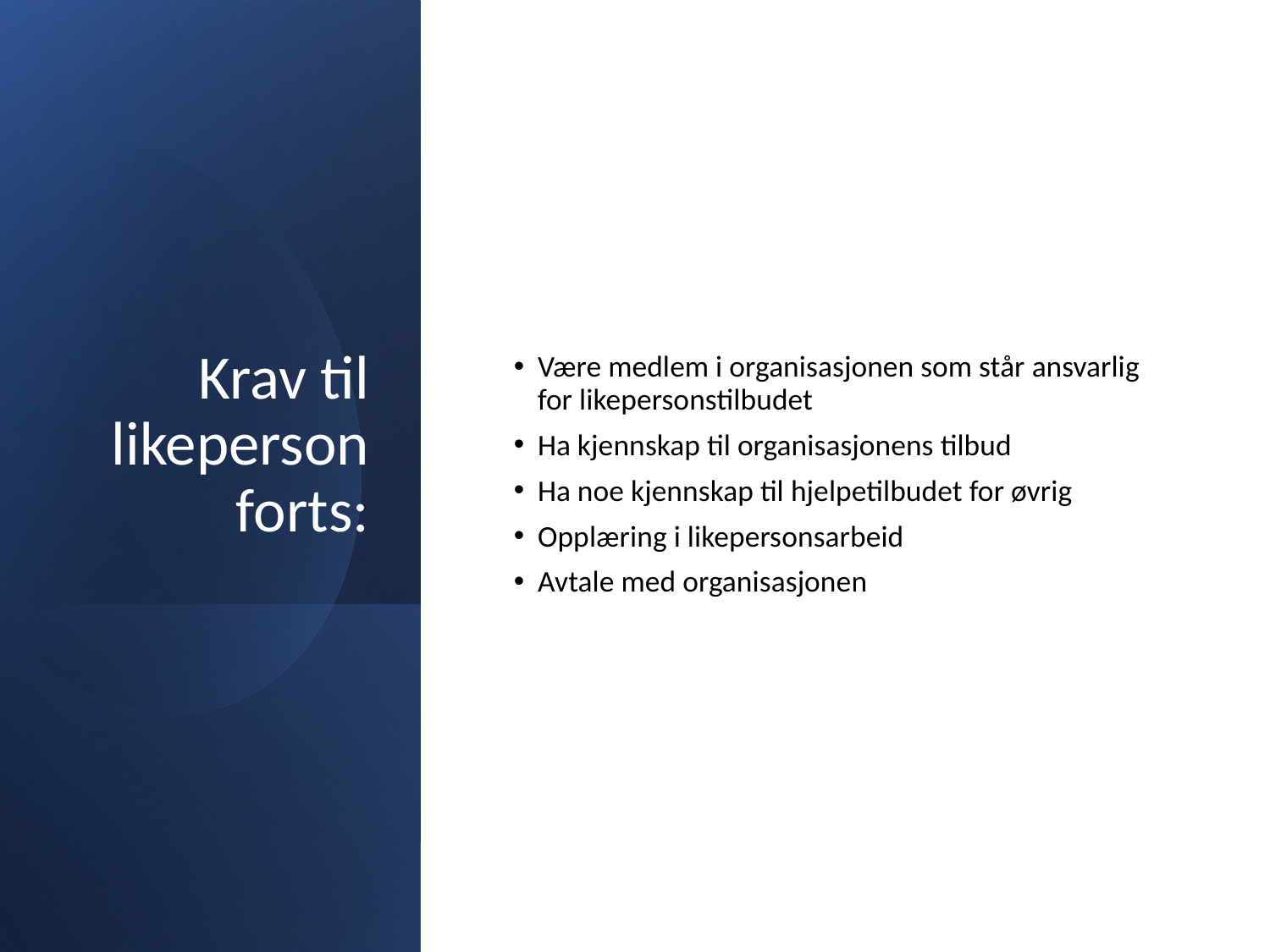

# Krav til likeperson forts:
Være medlem i organisasjonen som står ansvarlig for likepersonstilbudet
Ha kjennskap til organisasjonens tilbud
Ha noe kjennskap til hjelpetilbudet for øvrig
Opplæring i likepersonsarbeid
Avtale med organisasjonen